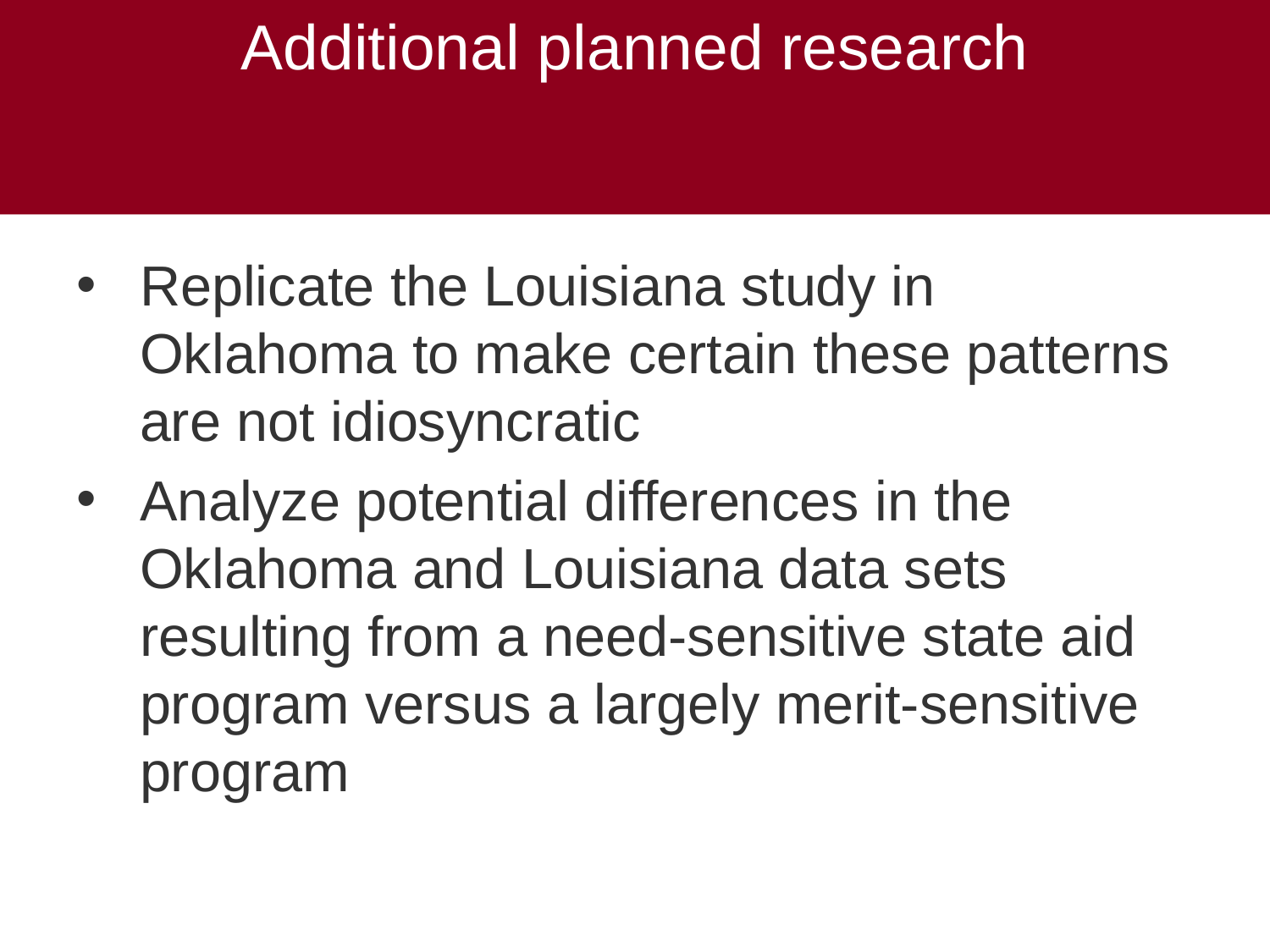

# Additional planned research
Replicate the Louisiana study in Oklahoma to make certain these patterns are not idiosyncratic
Analyze potential differences in the Oklahoma and Louisiana data sets resulting from a need-sensitive state aid program versus a largely merit-sensitive program